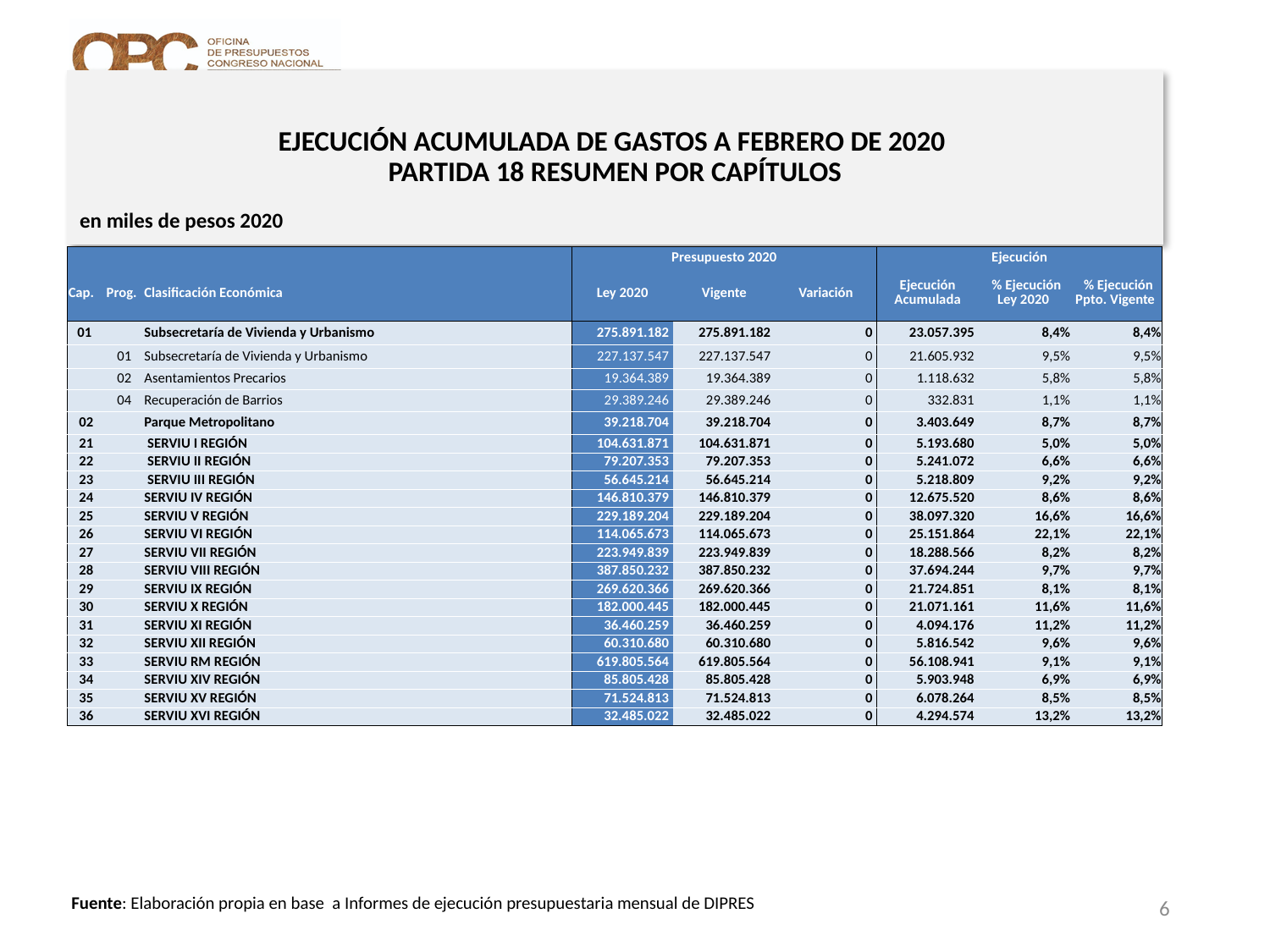

# EJECUCIÓN ACUMULADA DE GASTOS A FEBRERO DE 2020 PARTIDA 18 RESUMEN POR CAPÍTULOS
en miles de pesos 2020
|  |  |  | Presupuesto 2020 |  |  | Ejecución |  |  |
| --- | --- | --- | --- | --- | --- | --- | --- | --- |
| Cap. | Prog. | Clasificación Económica | Ley 2020 | Vigente | Variación | Ejecución Acumulada | % Ejecución Ley 2020 | % Ejecución Ppto. Vigente |
| 01 |  | Subsecretaría de Vivienda y Urbanismo | 275.891.182 | 275.891.182 | 0 | 23.057.395 | 8,4% | 8,4% |
|  | 01 | Subsecretaría de Vivienda y Urbanismo | 227.137.547 | 227.137.547 | 0 | 21.605.932 | 9,5% | 9,5% |
|  | 02 | Asentamientos Precarios | 19.364.389 | 19.364.389 | 0 | 1.118.632 | 5,8% | 5,8% |
|  | 04 | Recuperación de Barrios | 29.389.246 | 29.389.246 | 0 | 332.831 | 1,1% | 1,1% |
| 02 |  | Parque Metropolitano | 39.218.704 | 39.218.704 | 0 | 3.403.649 | 8,7% | 8,7% |
| 21 |  | SERVIU I REGIÓN | 104.631.871 | 104.631.871 | 0 | 5.193.680 | 5,0% | 5,0% |
| 22 |  | SERVIU II REGIÓN | 79.207.353 | 79.207.353 | 0 | 5.241.072 | 6,6% | 6,6% |
| 23 |  | SERVIU III REGIÓN | 56.645.214 | 56.645.214 | 0 | 5.218.809 | 9,2% | 9,2% |
| 24 |  | SERVIU IV REGIÓN | 146.810.379 | 146.810.379 | 0 | 12.675.520 | 8,6% | 8,6% |
| 25 |  | SERVIU V REGIÓN | 229.189.204 | 229.189.204 | 0 | 38.097.320 | 16,6% | 16,6% |
| 26 |  | SERVIU VI REGIÓN | 114.065.673 | 114.065.673 | 0 | 25.151.864 | 22,1% | 22,1% |
| 27 |  | SERVIU VII REGIÓN | 223.949.839 | 223.949.839 | 0 | 18.288.566 | 8,2% | 8,2% |
| 28 |  | SERVIU VIII REGIÓN | 387.850.232 | 387.850.232 | 0 | 37.694.244 | 9,7% | 9,7% |
| 29 |  | SERVIU IX REGIÓN | 269.620.366 | 269.620.366 | 0 | 21.724.851 | 8,1% | 8,1% |
| 30 |  | SERVIU X REGIÓN | 182.000.445 | 182.000.445 | 0 | 21.071.161 | 11,6% | 11,6% |
| 31 |  | SERVIU XI REGIÓN | 36.460.259 | 36.460.259 | 0 | 4.094.176 | 11,2% | 11,2% |
| 32 |  | SERVIU XII REGIÓN | 60.310.680 | 60.310.680 | 0 | 5.816.542 | 9,6% | 9,6% |
| 33 |  | SERVIU RM REGIÓN | 619.805.564 | 619.805.564 | 0 | 56.108.941 | 9,1% | 9,1% |
| 34 |  | SERVIU XIV REGIÓN | 85.805.428 | 85.805.428 | 0 | 5.903.948 | 6,9% | 6,9% |
| 35 |  | SERVIU XV REGIÓN | 71.524.813 | 71.524.813 | 0 | 6.078.264 | 8,5% | 8,5% |
| 36 |  | SERVIU XVI REGIÓN | 32.485.022 | 32.485.022 | 0 | 4.294.574 | 13,2% | 13,2% |
6